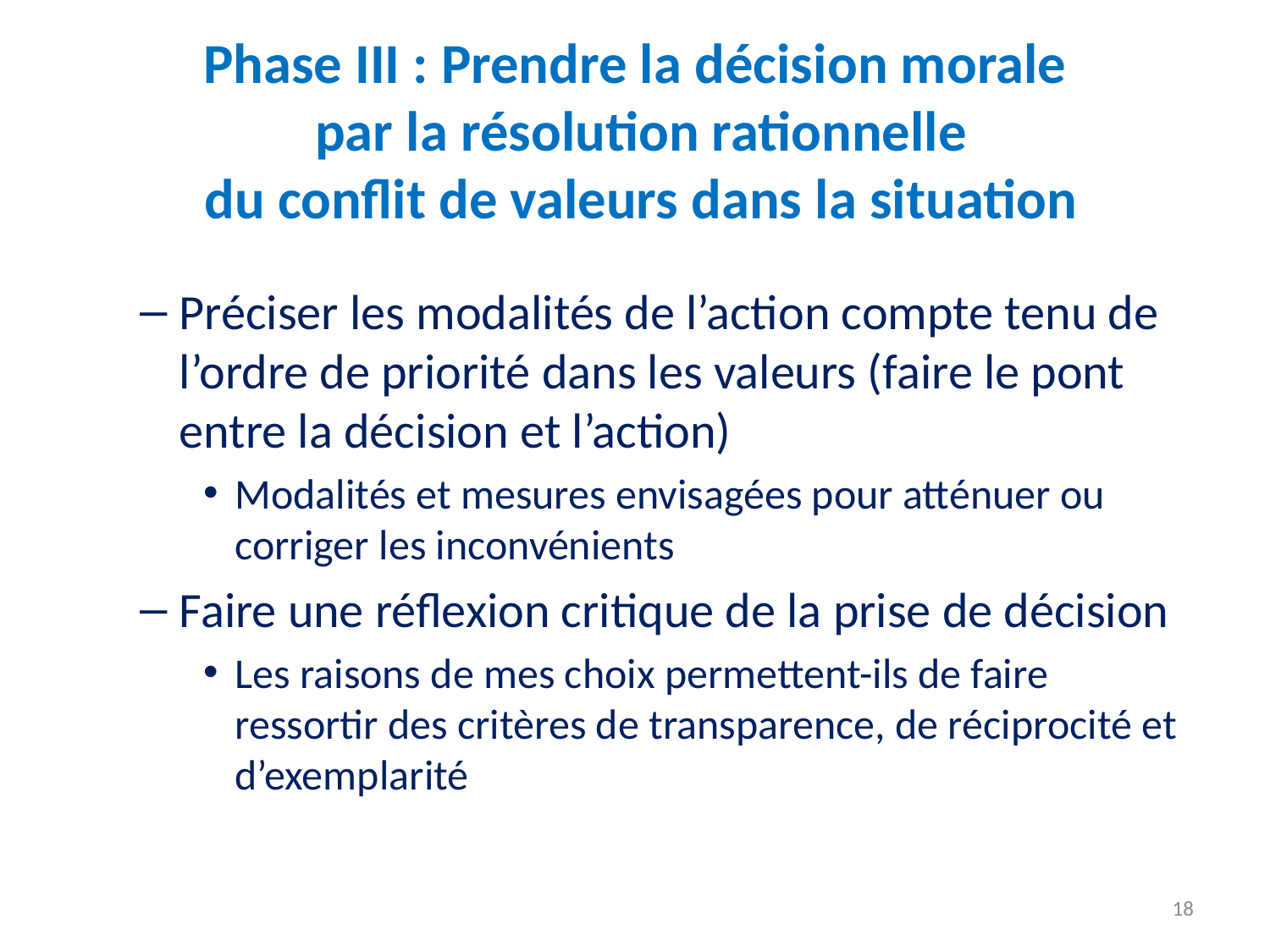

# Phase III : Prendre la décision morale par la résolution rationnelle du conflit de valeurs dans la situation
Préciser les modalités de l’action compte tenu de l’ordre de priorité dans les valeurs (faire le pont entre la décision et l’action)
Modalités et mesures envisagées pour atténuer ou corriger les inconvénients
Faire une réflexion critique de la prise de décision
Les raisons de mes choix permettent-ils de faire ressortir des critères de transparence, de réciprocité et d’exemplarité
18